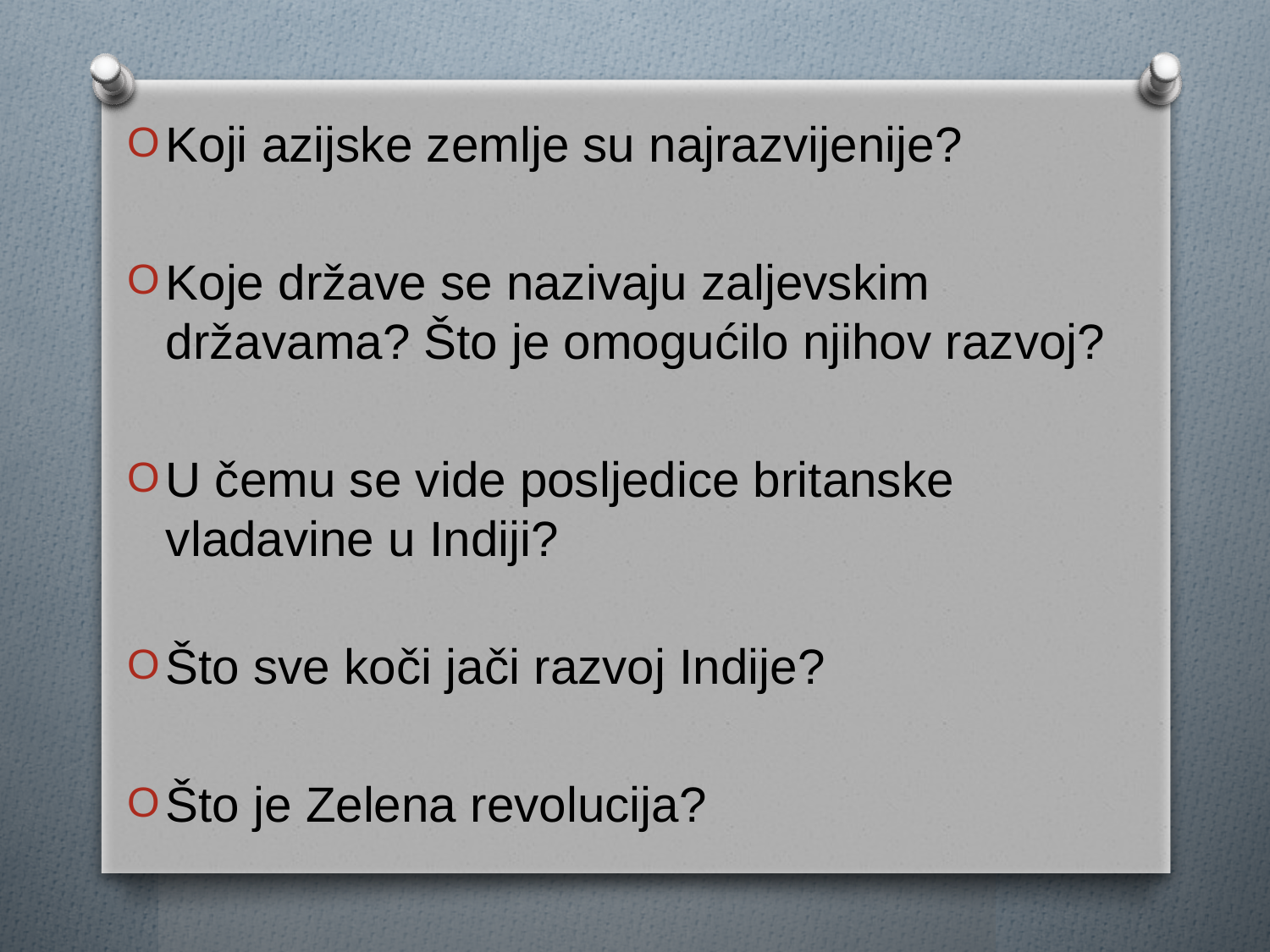

Koji azijske zemlje su najrazvijenije?

Koje države se nazivaju zaljevskim državama? Što je omogućilo njihov razvoj?

U čemu se vide posljedice britanske vladavine u Indiji?

Što sve koči jači razvoj Indije?

Što je Zelena revolucija?